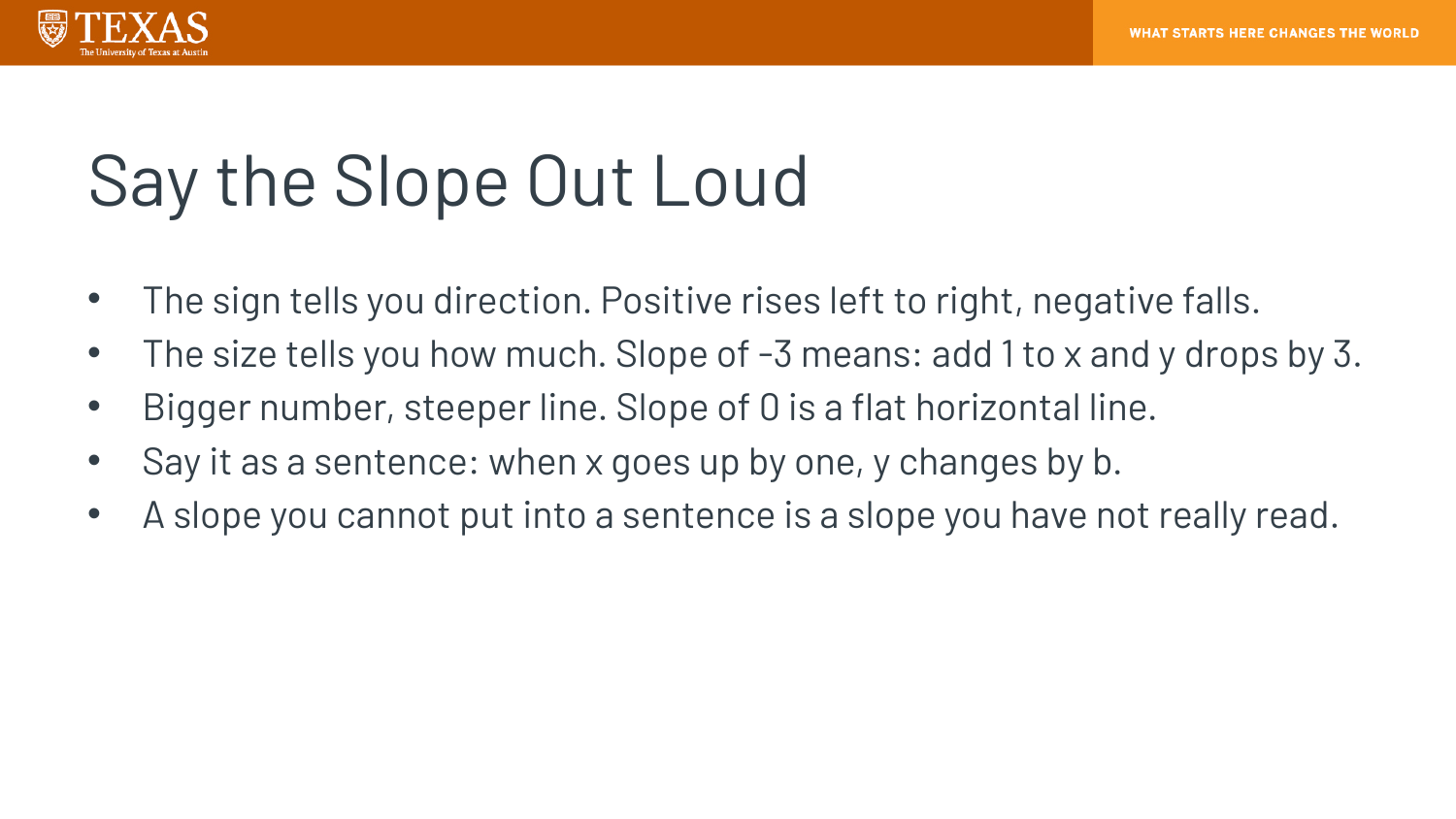

# Say the Slope Out Loud
The sign tells you direction. Positive rises left to right, negative falls.
The size tells you how much. Slope of -3 means: add 1 to x and y drops by 3.
Bigger number, steeper line. Slope of 0 is a flat horizontal line.
Say it as a sentence: when x goes up by one, y changes by b.
A slope you cannot put into a sentence is a slope you have not really read.